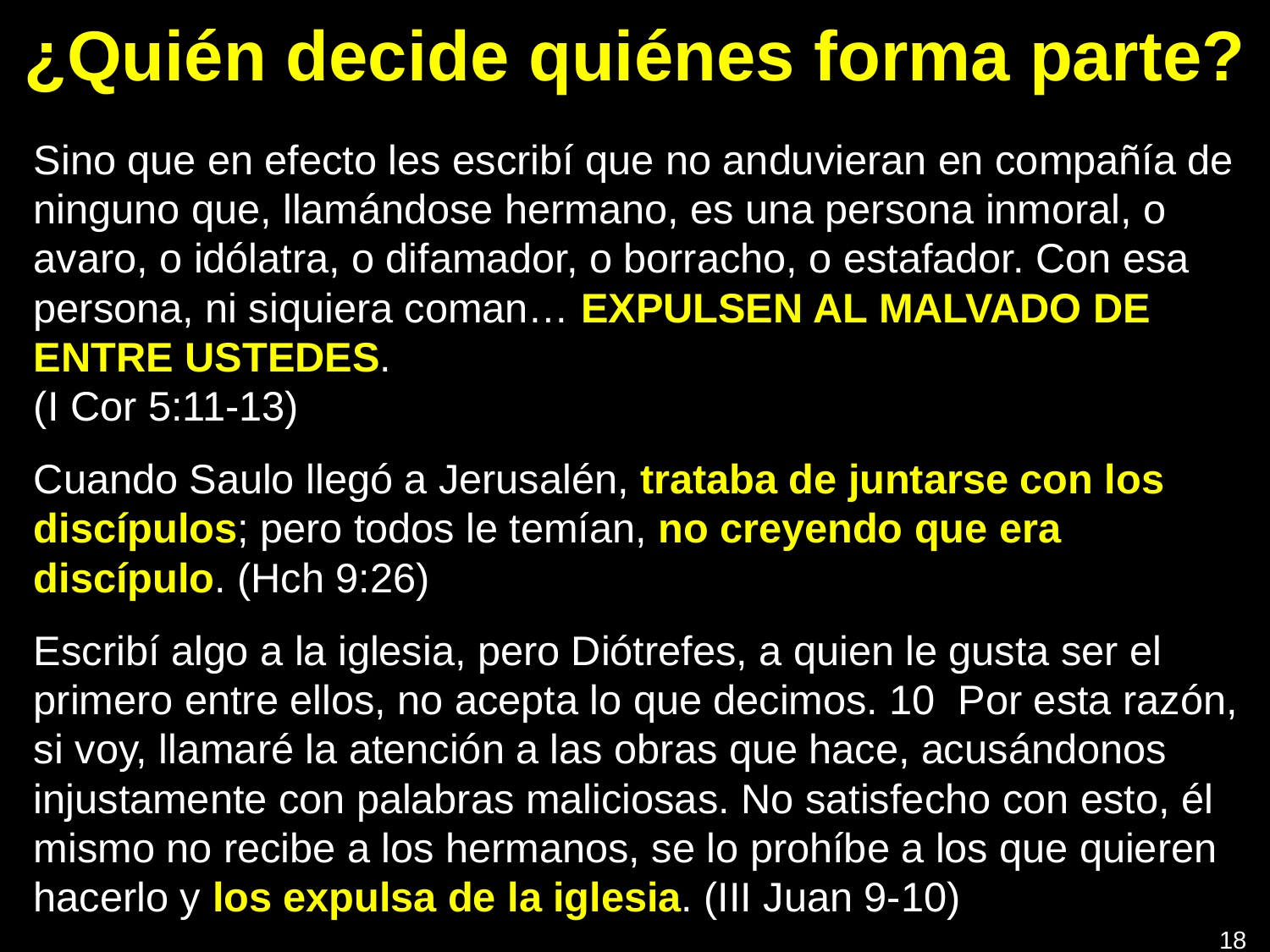

# ¿Quién decide quiénes forma parte?
Sino que en efecto les escribí que no anduvieran en compañía de ninguno que, llamándose hermano, es una persona inmoral, o avaro, o idólatra, o difamador, o borracho, o estafador. Con esa persona, ni siquiera coman… EXPULSEN AL MALVADO DE ENTRE USTEDES. 
(I Cor 5:11-13)
Cuando Saulo llegó a Jerusalén, trataba de juntarse con los discípulos; pero todos le temían, no creyendo que era discípulo. (Hch 9:26)
Escribí algo a la iglesia, pero Diótrefes, a quien le gusta ser el primero entre ellos, no acepta lo que decimos. 10  Por esta razón, si voy, llamaré la atención a las obras que hace, acusándonos injustamente con palabras maliciosas. No satisfecho con esto, él mismo no recibe a los hermanos, se lo prohíbe a los que quieren hacerlo y los expulsa de la iglesia. (III Juan 9-10)
183